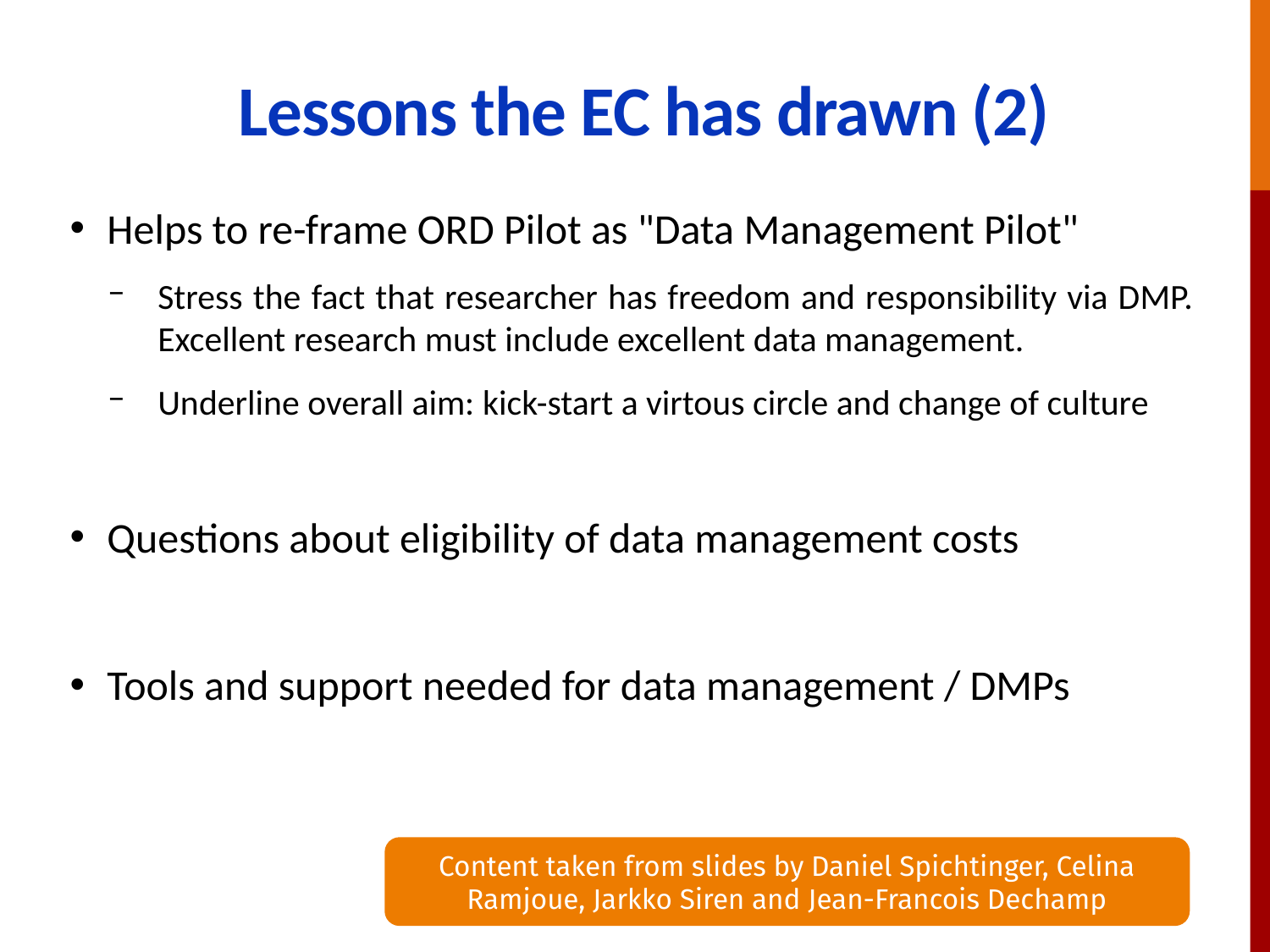

# Lessons the EC has drawn (2)
Helps to re-frame ORD Pilot as "Data Management Pilot"
Stress the fact that researcher has freedom and responsibility via DMP. Excellent research must include excellent data management.
Underline overall aim: kick-start a virtous circle and change of culture

Questions about eligibility of data management costs

Tools and support needed for data management / DMPs

Content taken from slides by Daniel Spichtinger, Celina Ramjoue, Jarkko Siren and Jean-Francois Dechamp